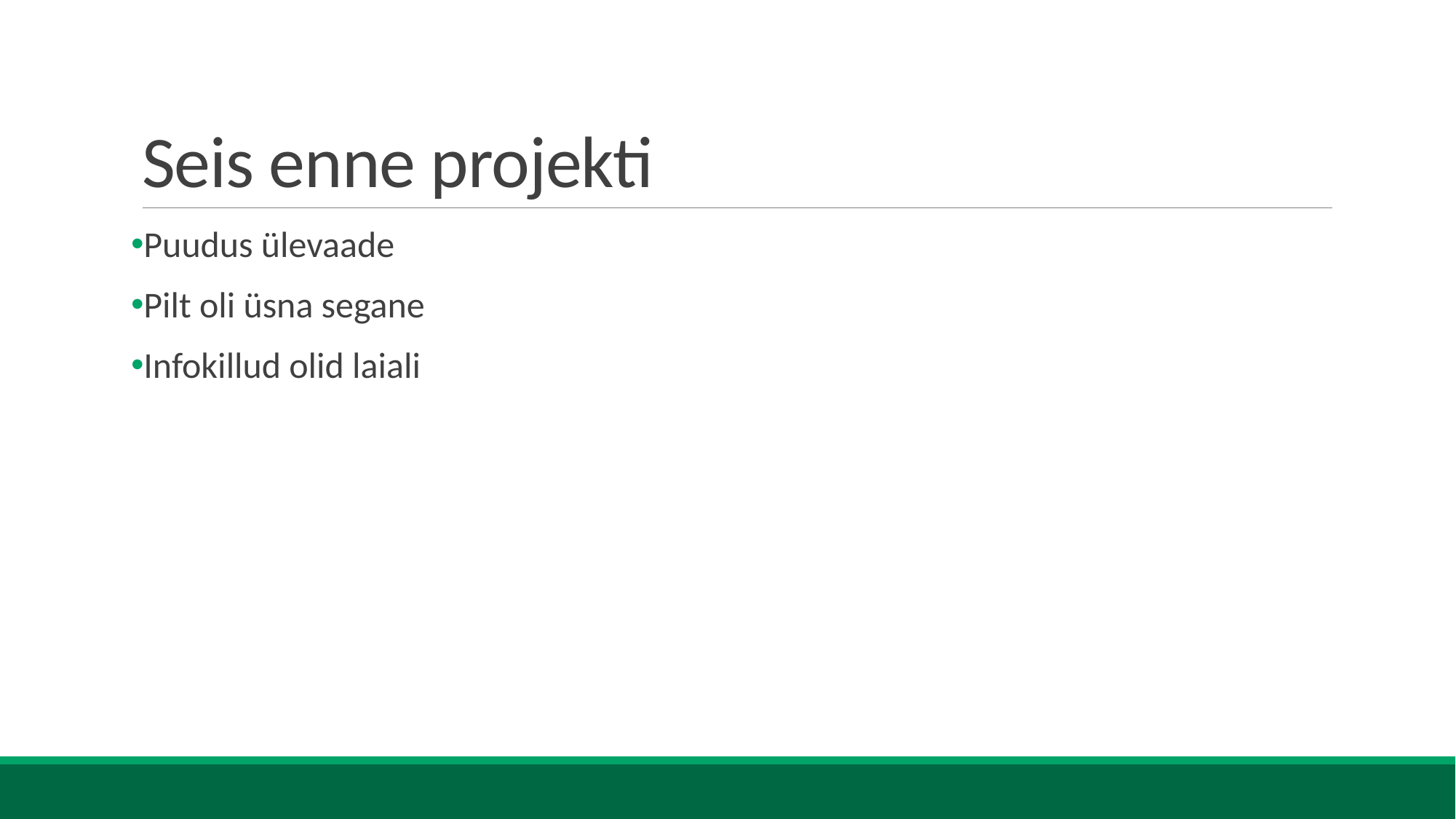

# Seis enne projekti
Puudus ülevaade
Pilt oli üsna segane
Infokillud olid laiali